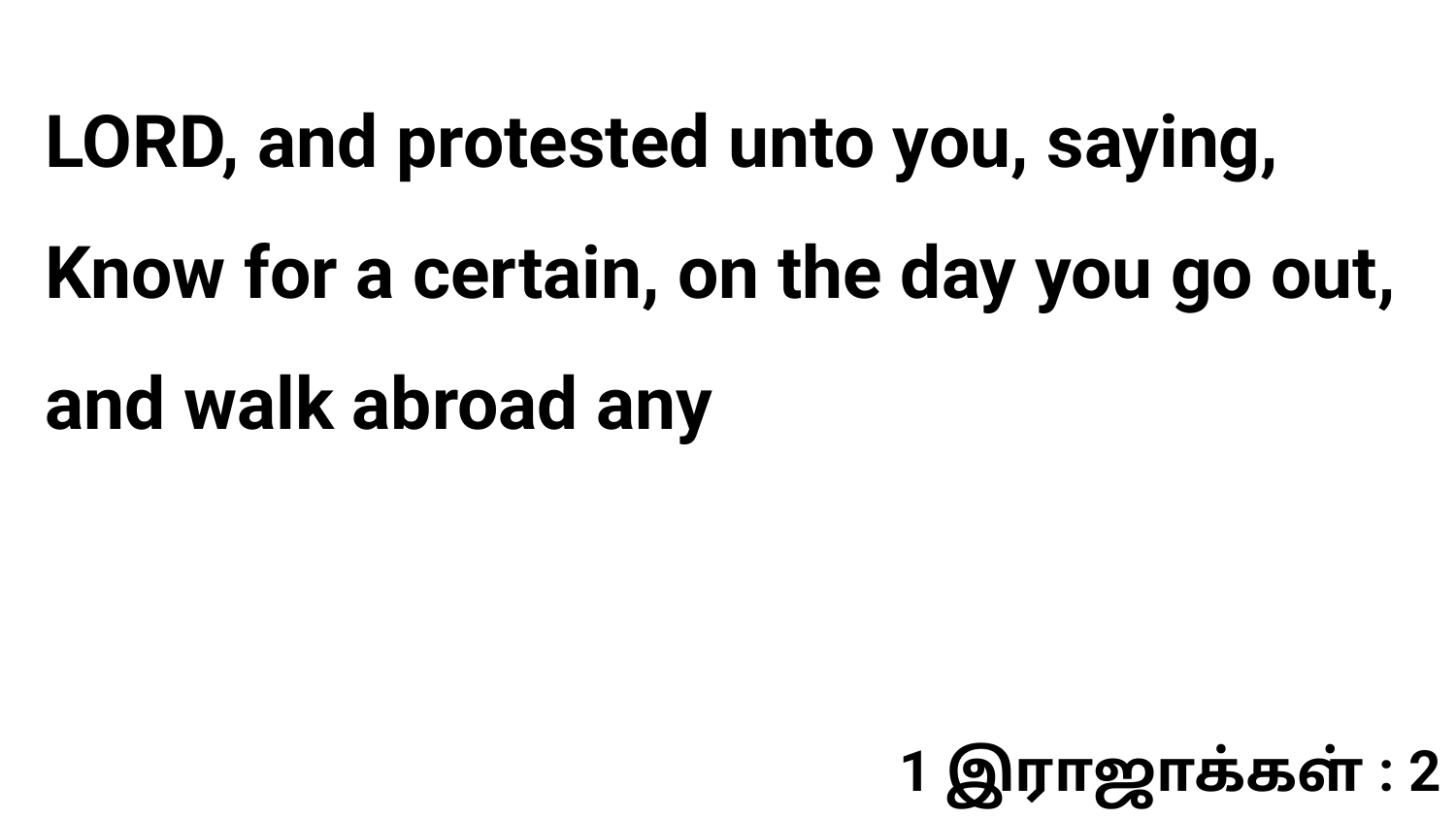

LORD, and protested unto you, saying, Know for a certain, on the day you go out, and walk abroad any
1 இராஜாக்கள் : 2